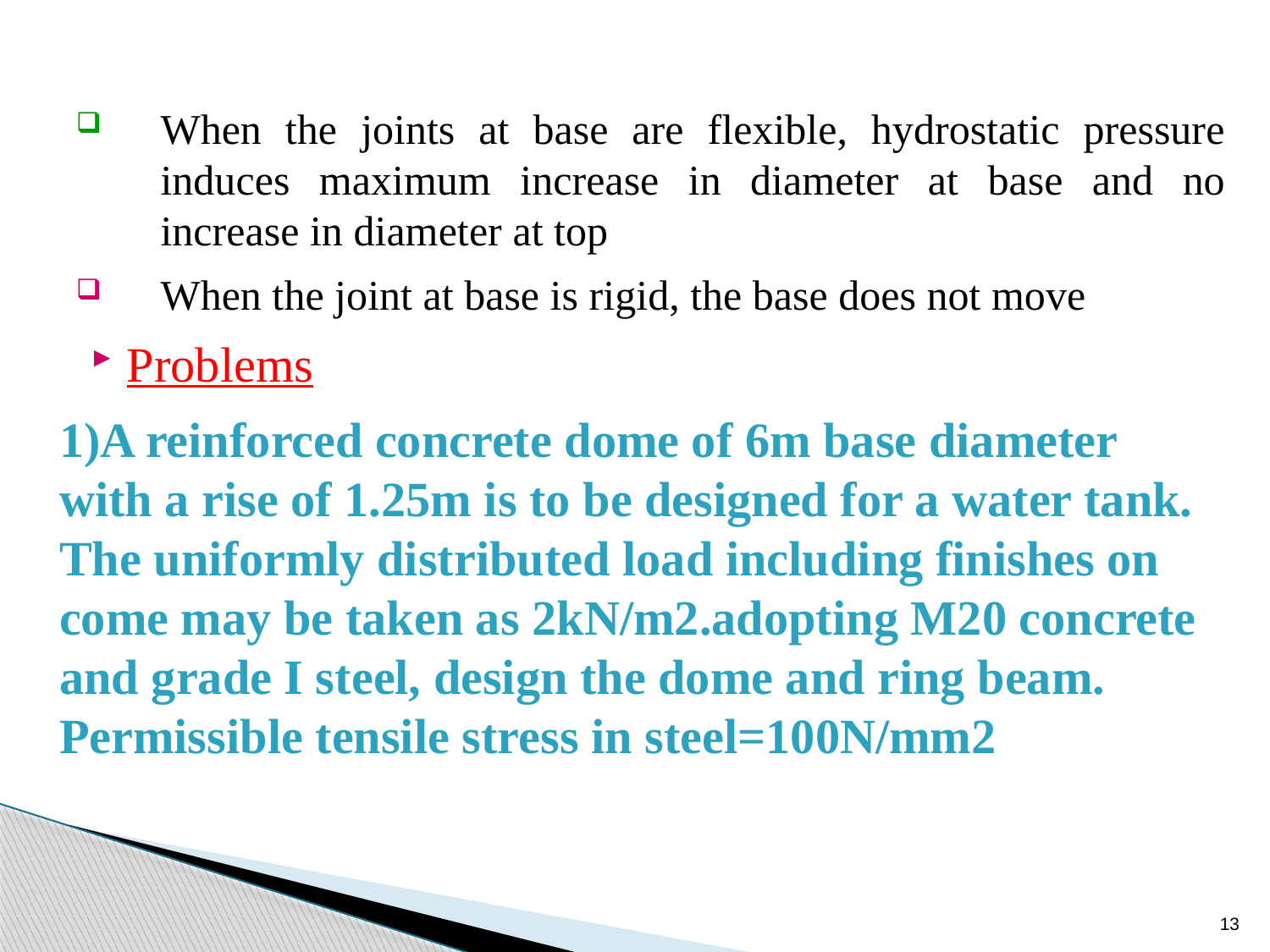

# When the joints at base are flexible, hydrostatic pressure induces maximum increase in diameter at base and no increase in diameter at top
When the joint at base is rigid, the base does not move
Problems

1)A reinforced concrete dome of 6m base diameter with a rise of 1.25m is to be designed for a water tank. The uniformly distributed load including finishes on come may be taken as 2kN/m2.adopting M20 concrete and grade I steel, design the dome and ring beam. Permissible tensile stress in steel=100N/mm2

13